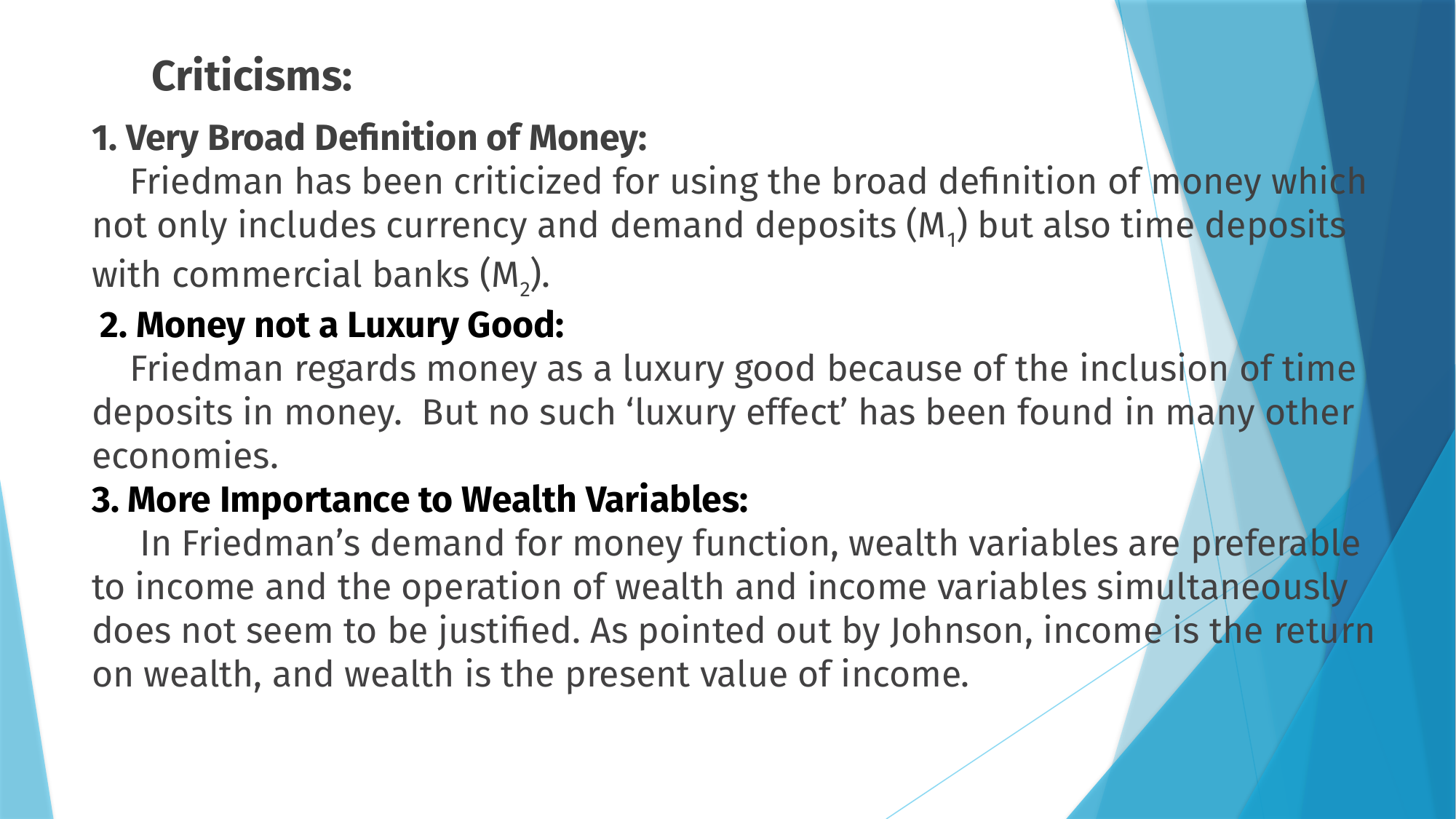

Criticisms:
1. Very Broad Definition of Money:
    Friedman has been criticized for using the broad definition of money which not only includes currency and demand deposits (М1) but also time deposits with commercial banks (M2).
 2. Money not a Luxury Good:
    Friedman regards money as a luxury good because of the inclusion of time deposits in money.  But no such ‘luxury effect’ has been found in many other economies.
3. More Importance to Wealth Variables:
     In Friedman’s demand for money function, wealth variables are preferable to income and the operation of wealth and income variables simultaneously does not seem to be justified. As pointed out by Johnson, income is the return on wealth, and wealth is the present value of income.